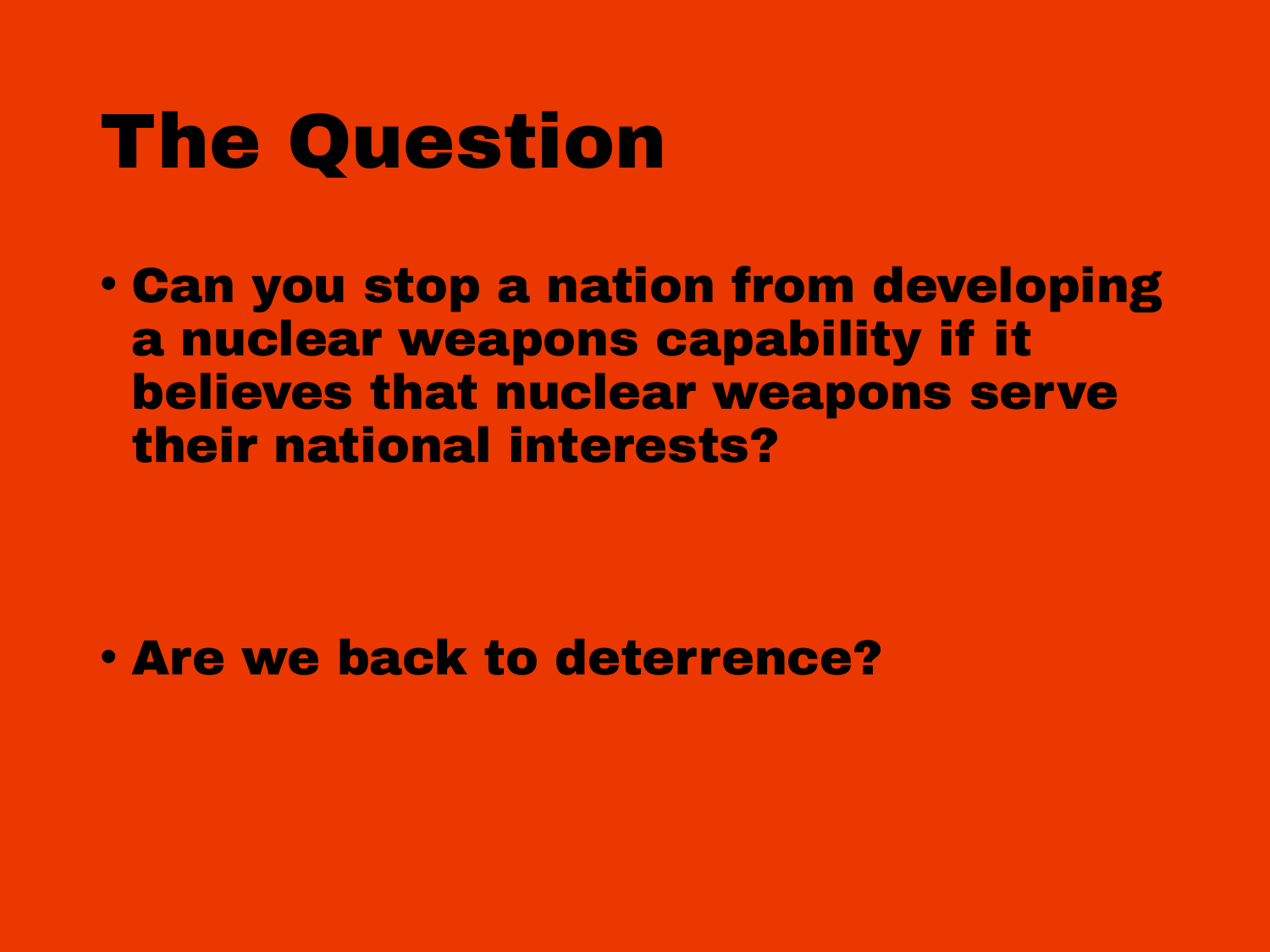

# The Question
Can you stop a nation from developing a nuclear weapons capability if it believes that nuclear weapons serve their national interests?

Are we back to deterrence?